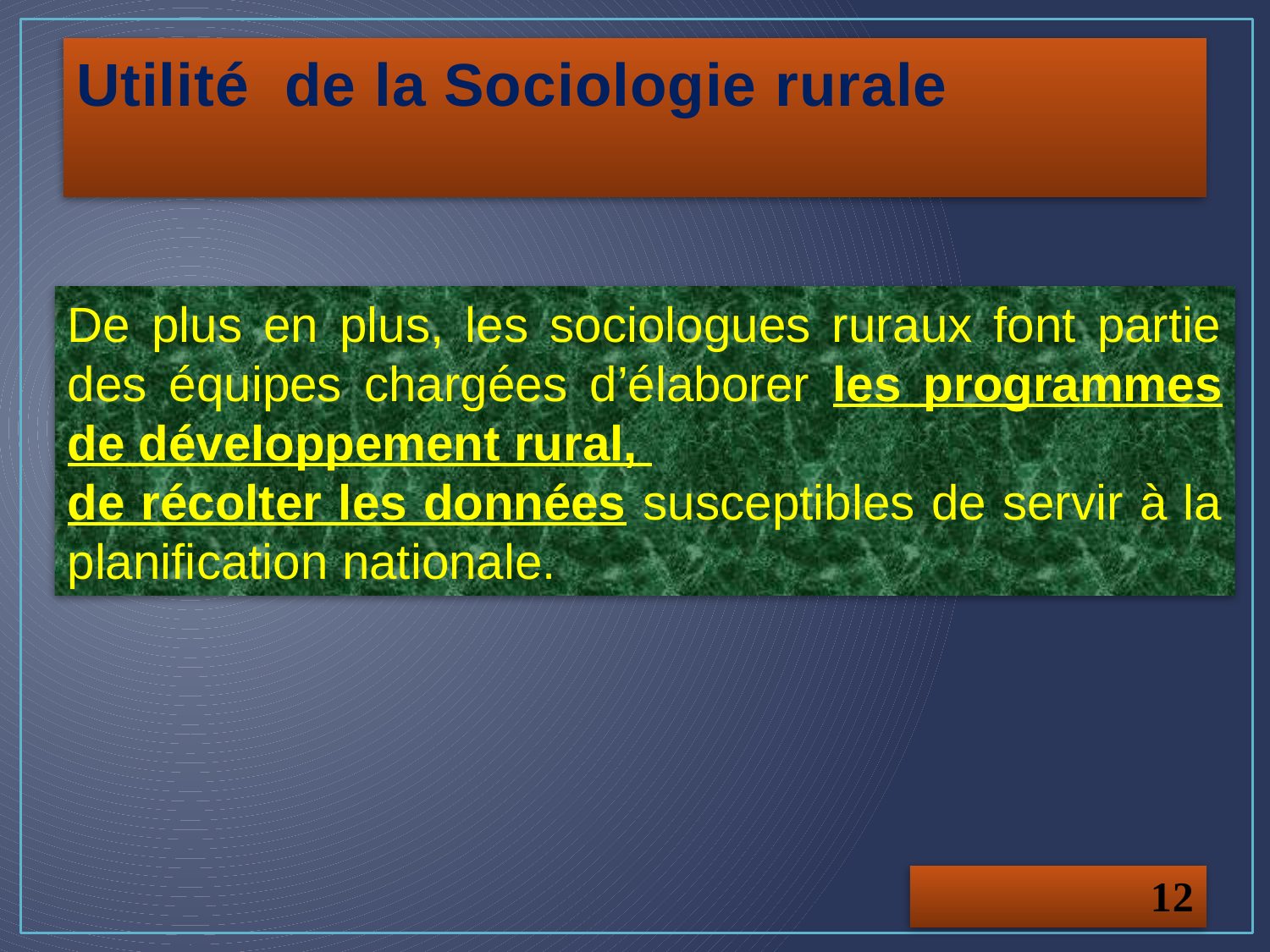

# Utilité  de la Sociologie rurale
De plus en plus, les sociologues ruraux font partie des équipes chargées d’élaborer les programmes de développement rural,
de récolter les données susceptibles de servir à la planification nationale.
12